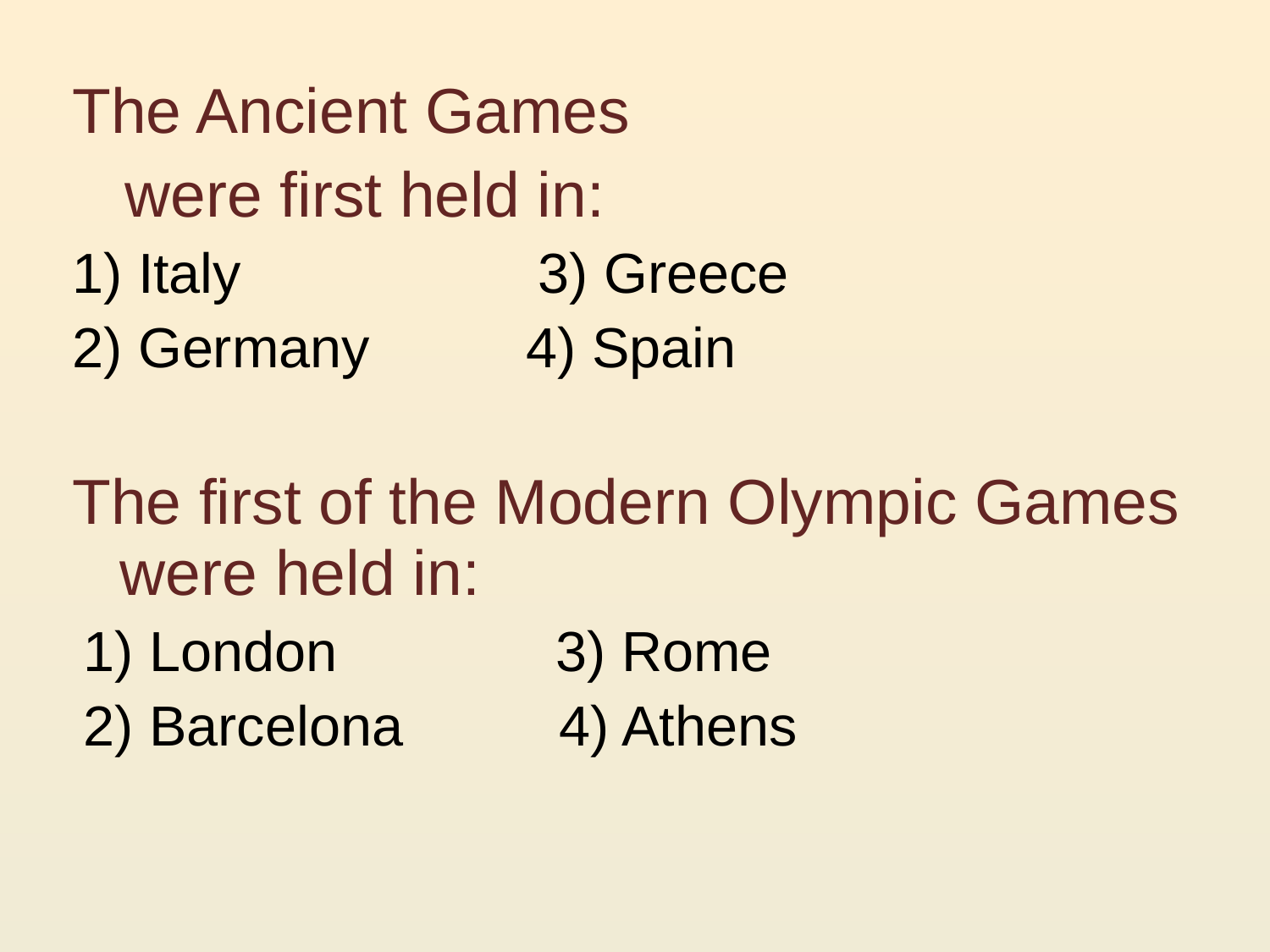

The Ancient Games
   were first held in:
1) Italy                   3) Greece
2) Germany          4) Spain

The first of the Modern Olympic Games were held in:
1) London              3) Rome
2) Barcelona          4) Athens